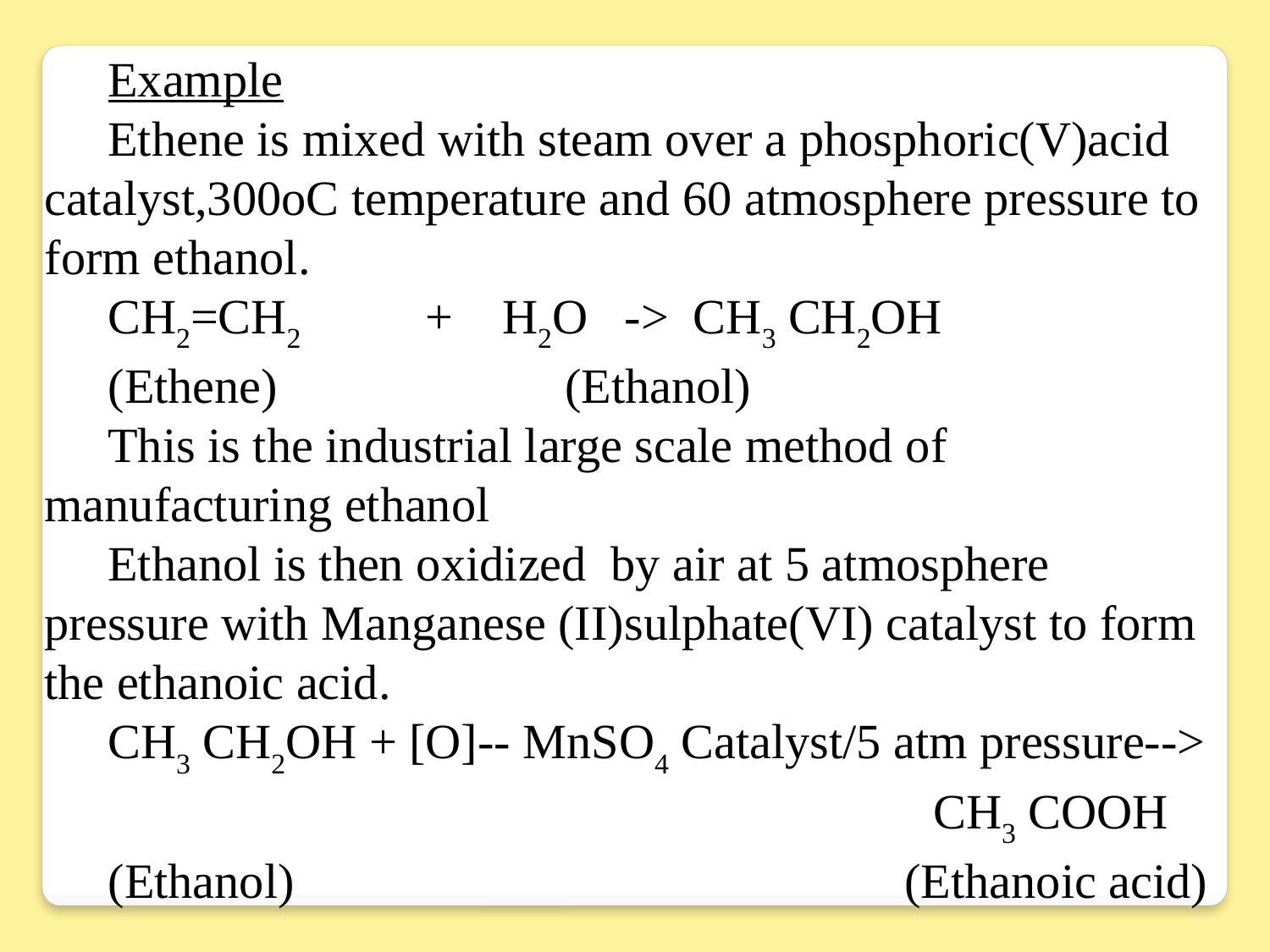

Example
Ethene is mixed with steam over a phosphoric(V)acid catalyst,300oC temperature and 60 atmosphere pressure to form ethanol.
CH2=CH2  	+    H2O   ->  CH3 CH2OH
(Ethene)			 (Ethanol)
This is the industrial large scale method of manufacturing ethanol
Ethanol is then oxidized  by air at 5 atmosphere pressure with Manganese (II)sulphate(VI) catalyst to form the ethanoic acid.
CH3 CH2OH + [O]-- MnSO4 Catalyst/5 atm pressure-->    							CH3 COOH
(Ethanol)					        (Ethanoic acid)